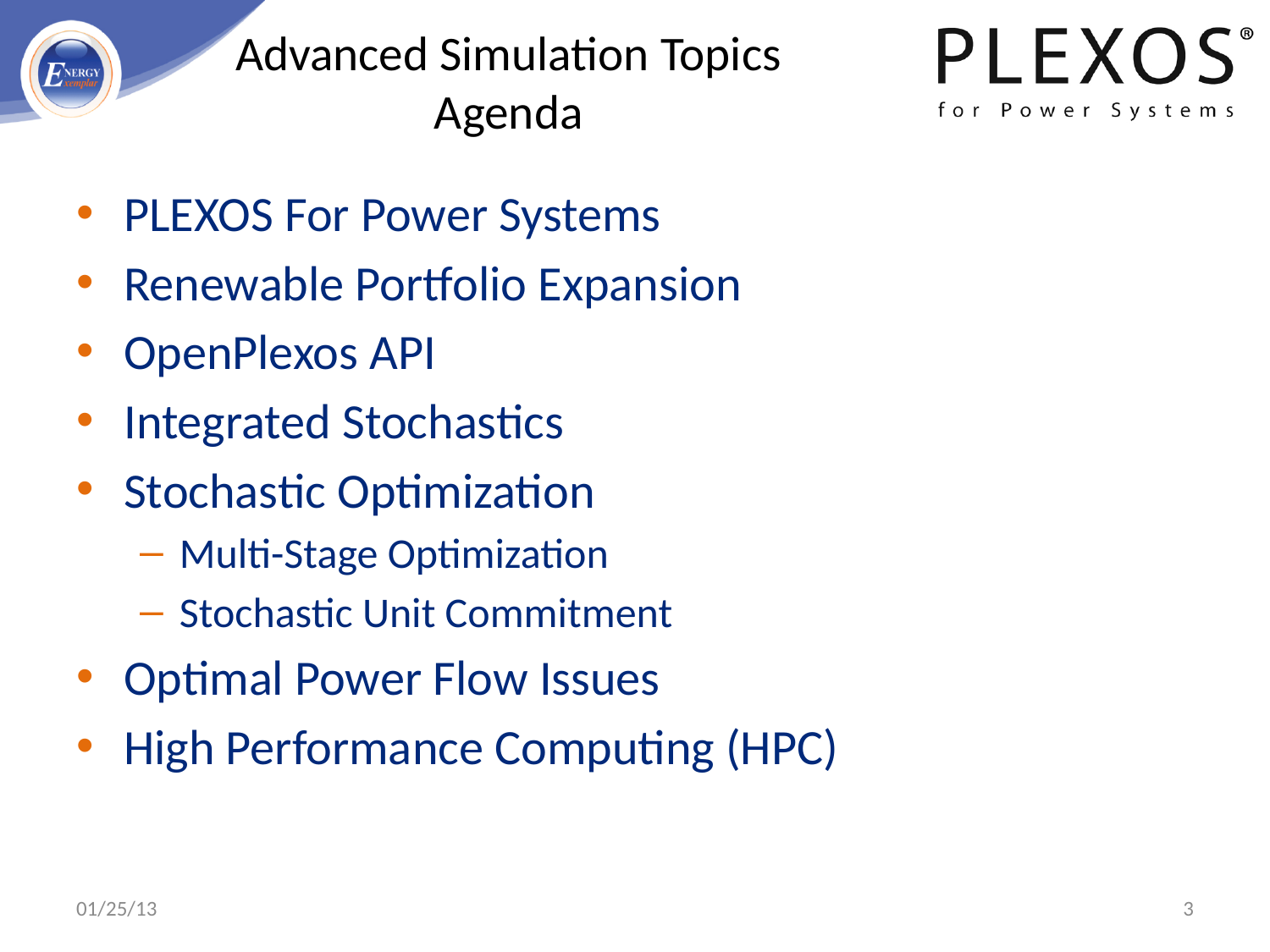

# Advanced Simulation Topics Agenda
PLEXOS For Power Systems
Renewable Portfolio Expansion
OpenPlexos API
Integrated Stochastics
Stochastic Optimization
Multi-Stage Optimization
Stochastic Unit Commitment
Optimal Power Flow Issues
High Performance Computing (HPC)
01/25/13
3